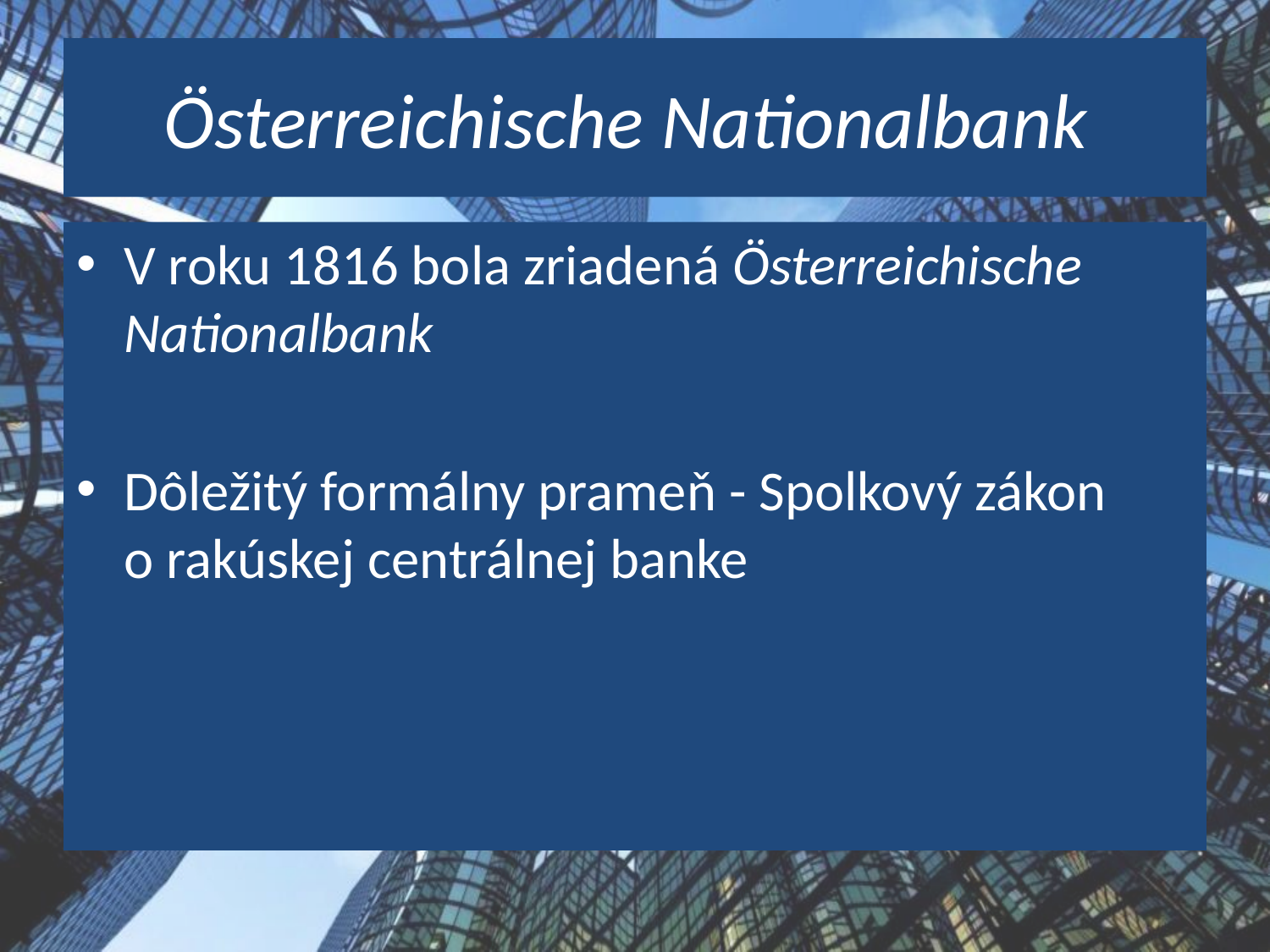

# Österreichische Nationalbank
V roku 1816 bola zriadená Österreichische Nationalbank

Dôležitý formálny prameň - Spolkový zákon o rakúskej centrálnej banke